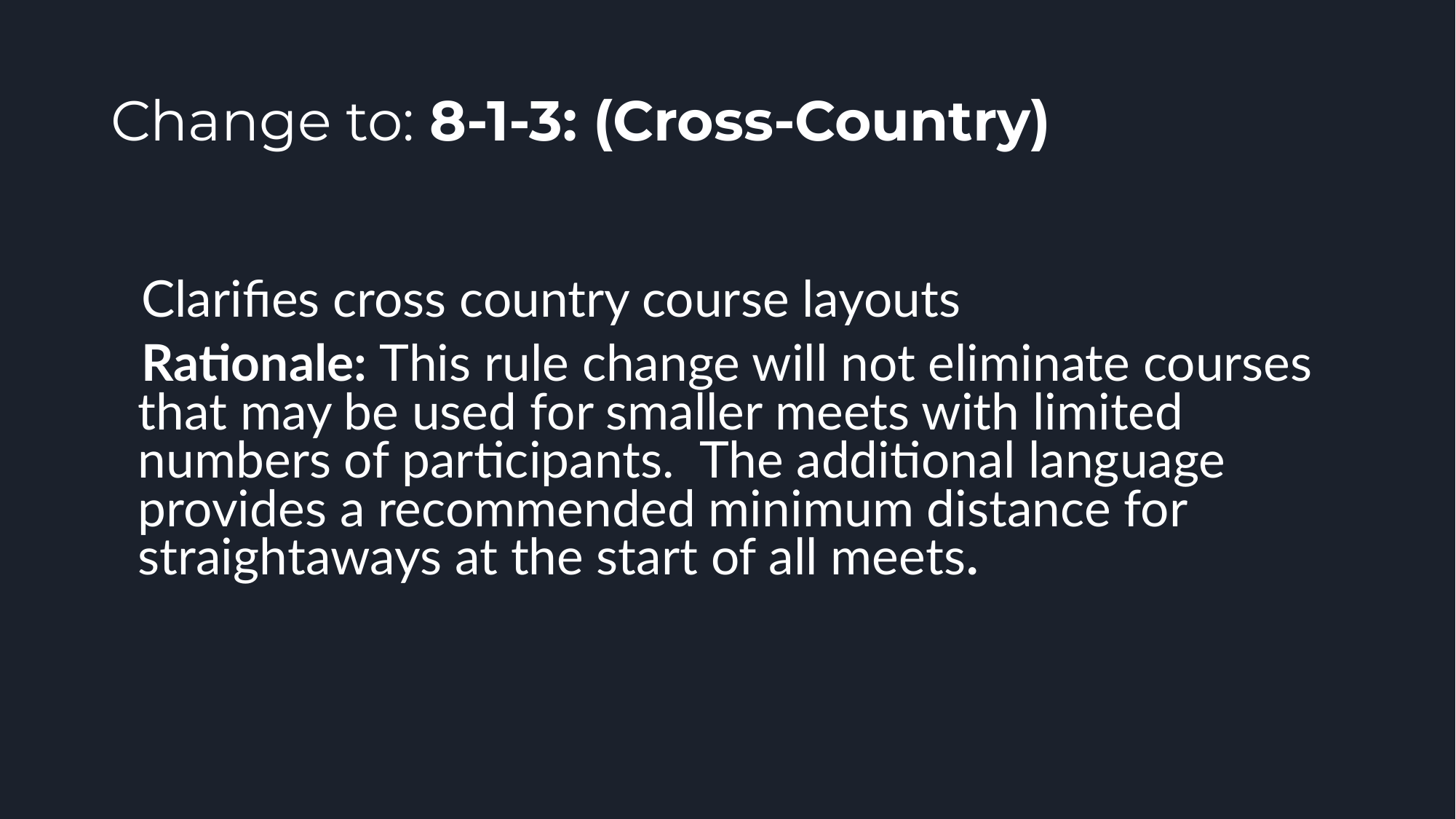

# Change to: 8-1-3: (Cross-Country)
Clarifies cross country course layouts
Rationale: This rule change will not eliminate courses that may be used for smaller meets with limited numbers of participants.  The additional language provides a recommended minimum distance for straightaways at the start of all meets.